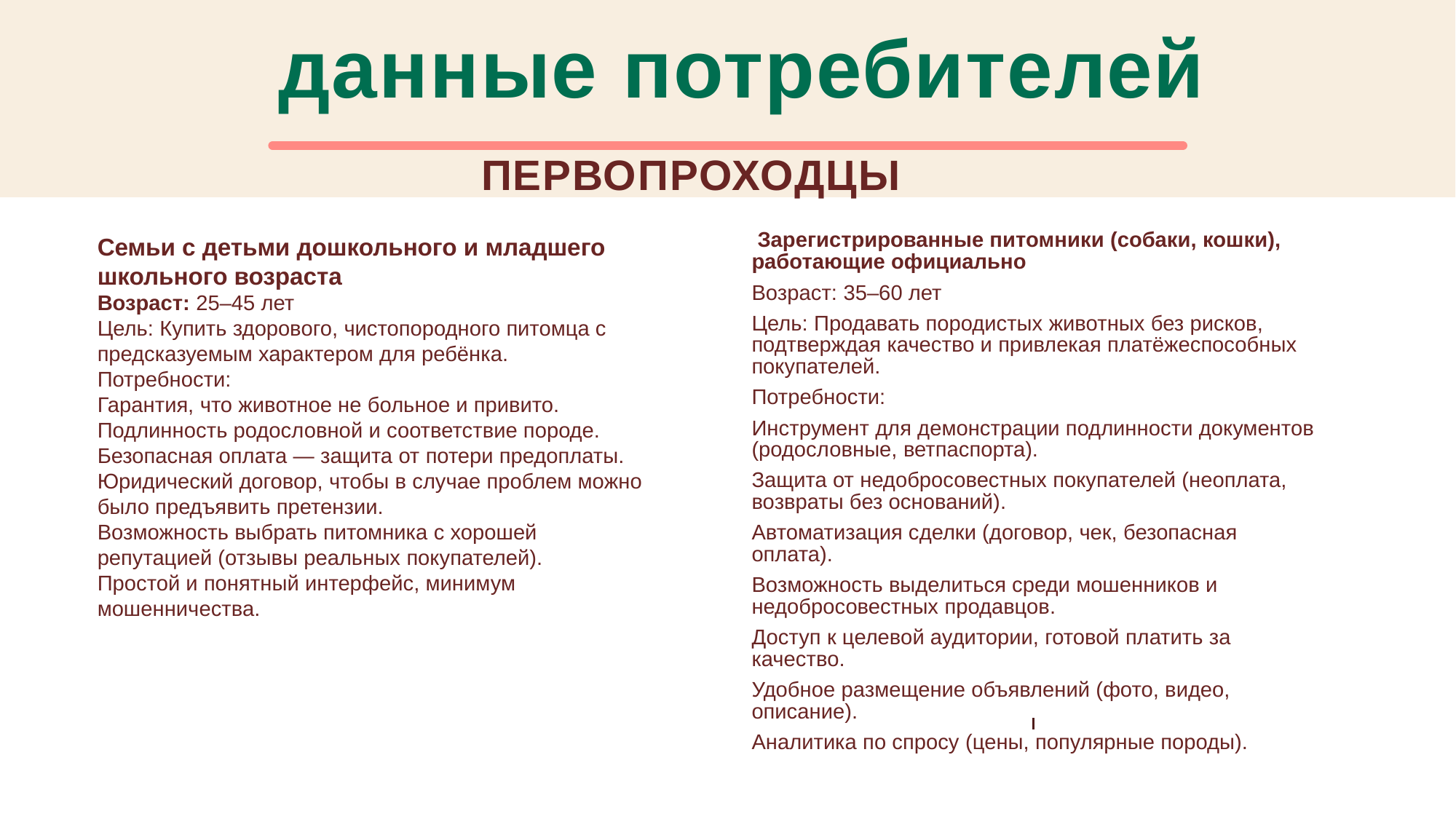

# данные потребителей
ПЕРВОПРОХОДЦЫ
 Зарегистрированные питомники (собаки, кошки), работающие официально
Возраст: 35–60 лет
Цель: Продавать породистых животных без рисков, подтверждая качество и привлекая платёжеспособных покупателей.
Потребности:
Инструмент для демонстрации подлинности документов (родословные, ветпаспорта).
Защита от недобросовестных покупателей (неоплата, возвраты без оснований).
Автоматизация сделки (договор, чек, безопасная оплата).
Возможность выделиться среди мошенников и недобросовестных продавцов.
Доступ к целевой аудитории, готовой платить за качество.
Удобное размещение объявлений (фото, видео, описание).
Аналитика по спросу (цены, популярные породы).

Семьи с детьми дошкольного и младшего школьного возраста
Возраст: 25–45 лет
Цель: Купить здорового, чистопородного питомца с предсказуемым характером для ребёнка.
Потребности:
Гарантия, что животное не больное и привито.
Подлинность родословной и соответствие породе.
Безопасная оплата — защита от потери предоплаты.
Юридический договор, чтобы в случае проблем можно было предъявить претензии.
Возможность выбрать питомника с хорошей репутацией (отзывы реальных покупателей).
Простой и понятный интерфейс, минимум мошенничества.